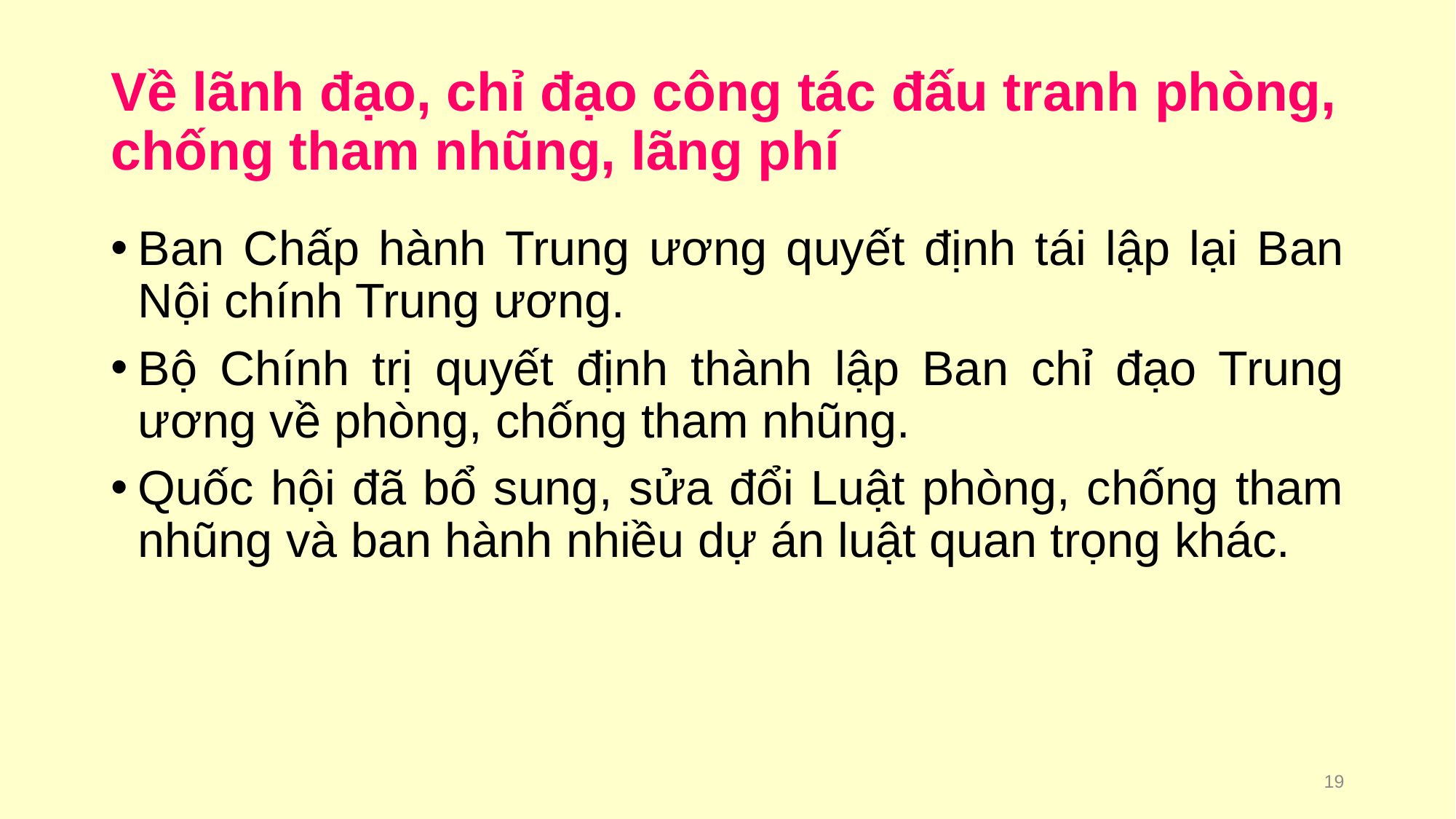

# Về lãnh đạo, chỉ đạo công tác đấu tranh phòng, chống tham nhũng, lãng phí
Ban Chấp hành Trung ương quyết định tái lập lại Ban Nội chính Trung ương.
Bộ Chính trị quyết định thành lập Ban chỉ đạo Trung ương về phòng, chống tham nhũng.
Quốc hội đã bổ sung, sửa đổi Luật phòng, chống tham nhũng và ban hành nhiều dự án luật quan trọng khác.
19